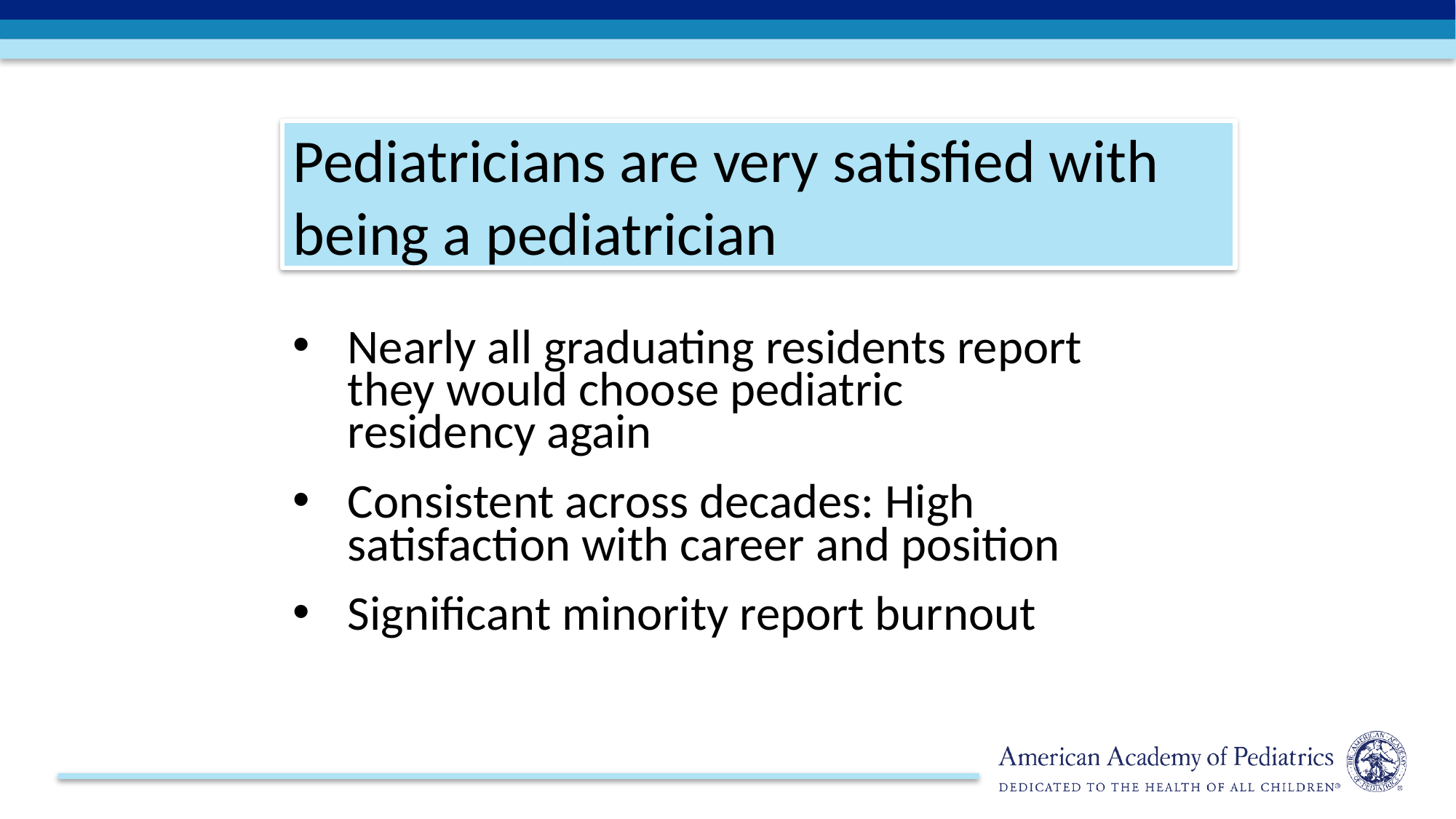

Pediatricians are very satisfied with being a pediatrician
Nearly all graduating residents report they would choose pediatric residency again
Consistent across decades: High satisfaction with career and position
Significant minority report burnout